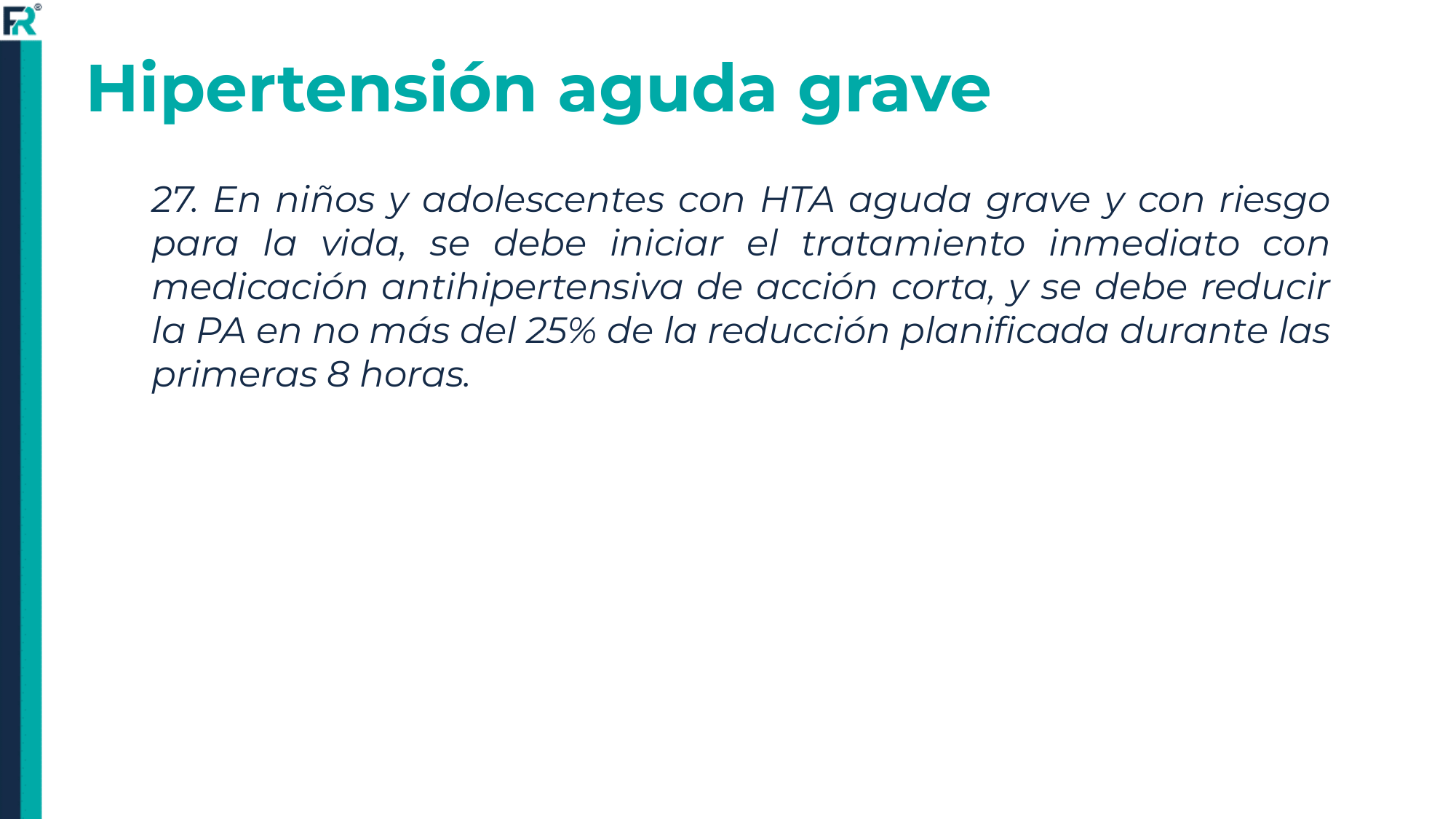

# Hipertensión aguda grave
27. En niños y adolescentes con HTA aguda grave y con riesgo para la vida, se debe iniciar el tratamiento inmediato con medicación antihipertensiva de acción corta, y se debe reducir la PA en no más del 25% de la reducción planificada durante las primeras 8 horas.